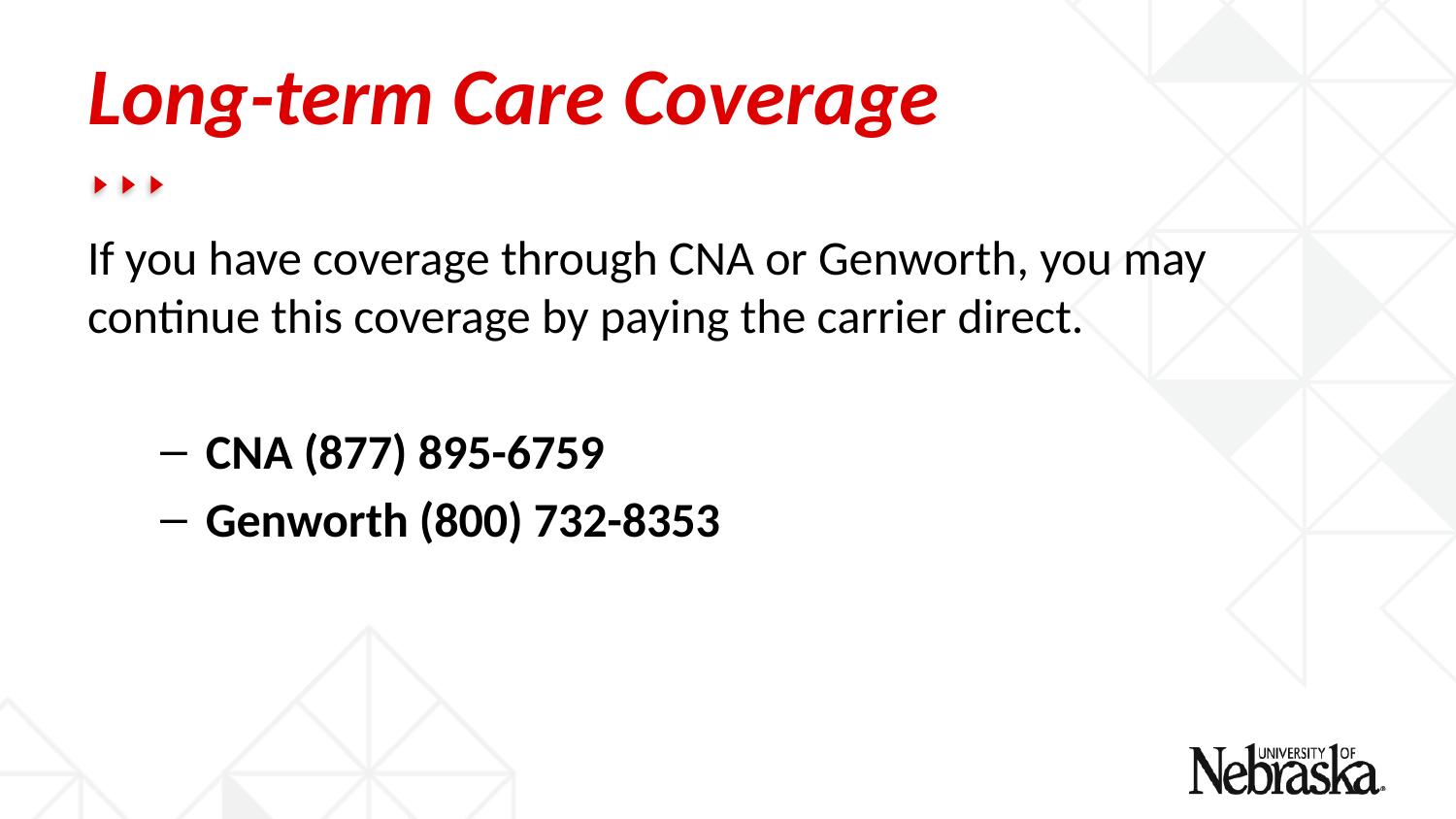

# Long-term Care Coverage
If you have coverage through CNA or Genworth, you may continue this coverage by paying the carrier direct.

CNA (877) 895-6759
Genworth (800) 732-8353